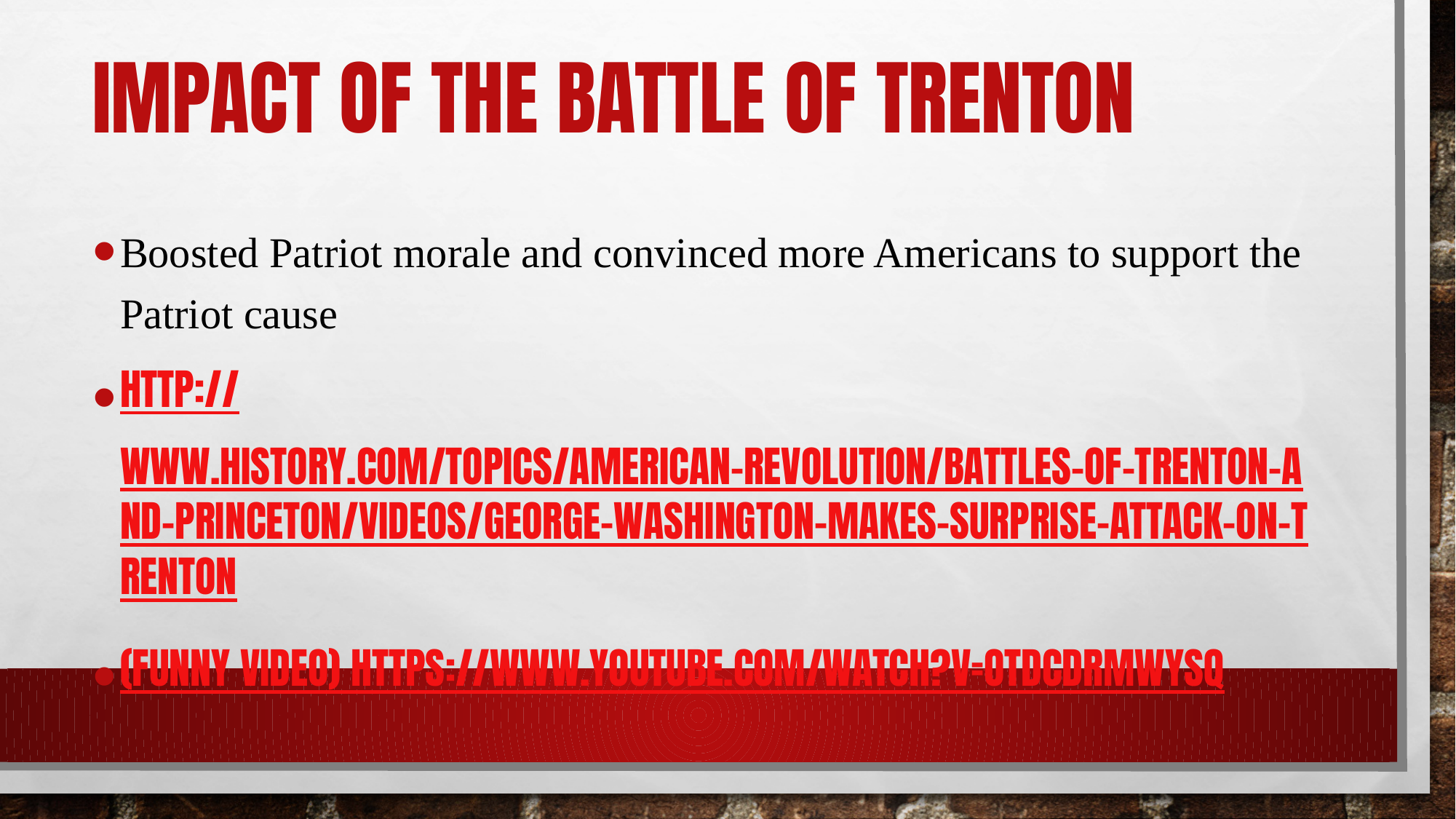

# Impact of the Battle of Trenton
Boosted Patriot morale and convinced more Americans to support the Patriot cause
http://www.history.com/topics/american-revolution/battles-of-trenton-and-princeton/videos/george-washington-makes-surprise-attack-on-trenton
(Funny Video) https://www.youtube.com/watch?v=OTdcdrMWySQ